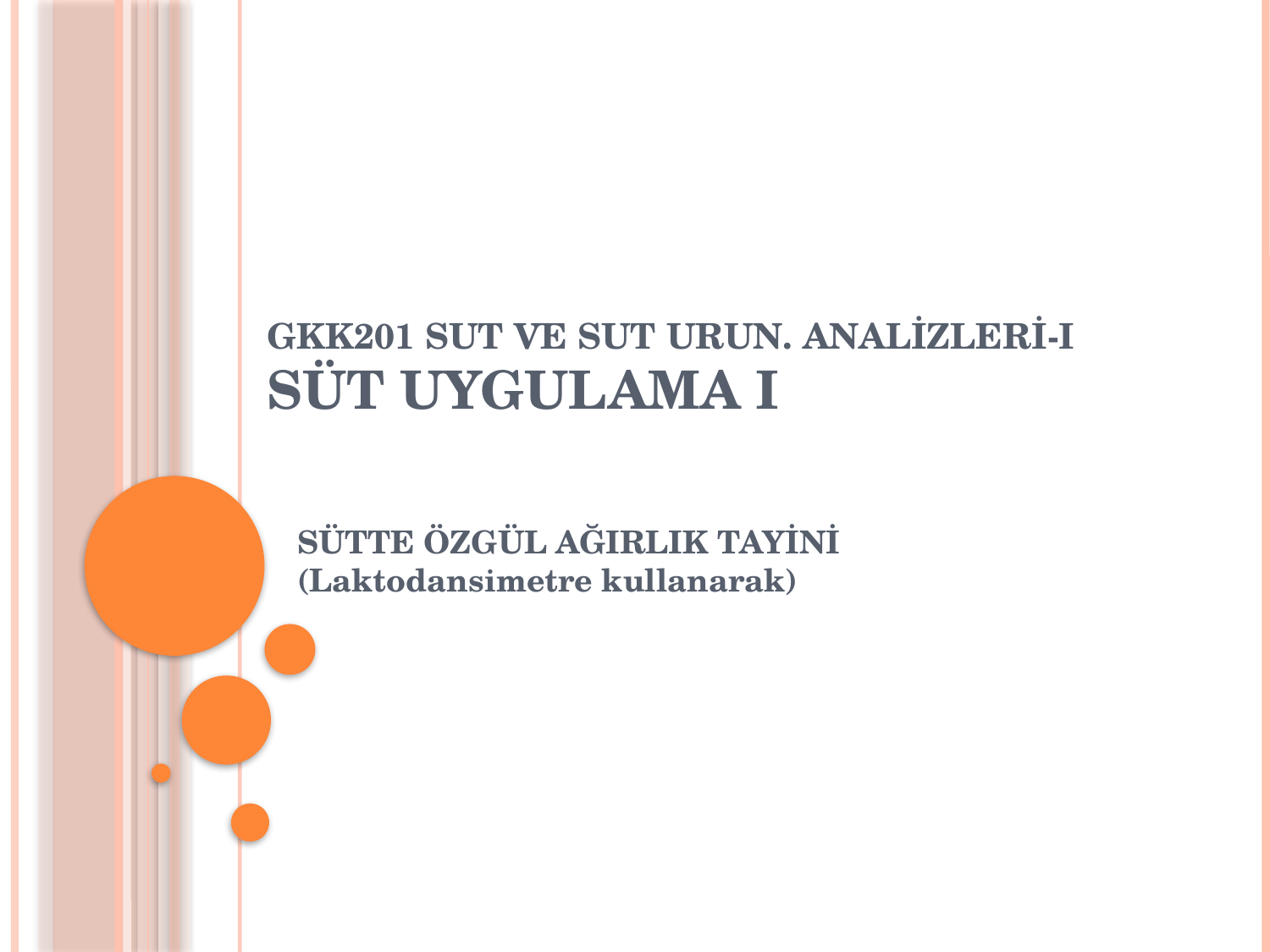

# GKK201 SUT VE SUT URUN. ANALİZLERİ-I Süt uygulama I
SÜTTE ÖZGÜL AĞIRLIK TAYİNİ (Laktodansimetre kullanarak)